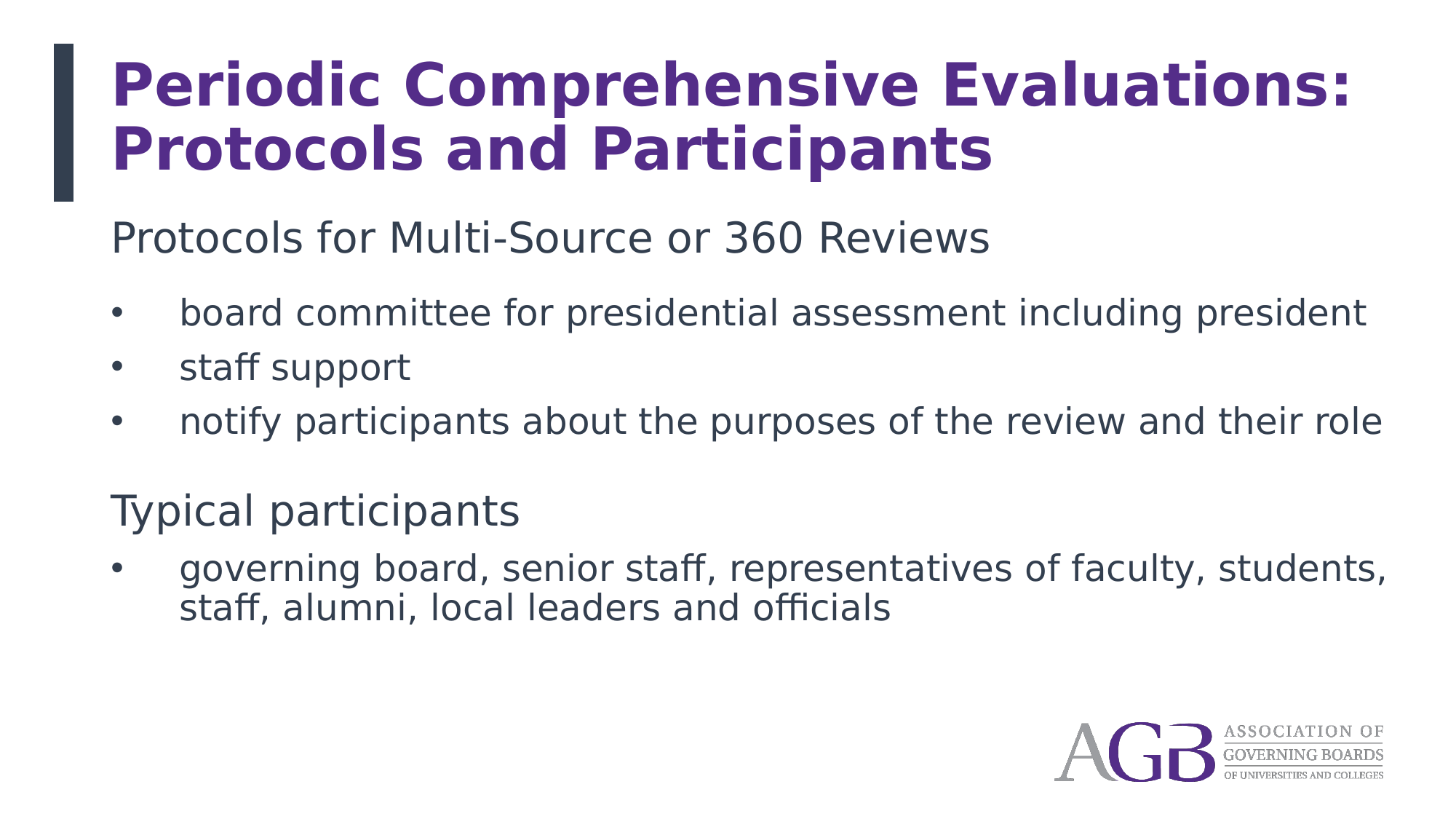

# Periodic Comprehensive Evaluations: Protocols and Participants

Protocols for Multi-Source or 360 Reviews

board committee for presidential assessment including president
staff support
notify participants about the purposes of the review and their role

Typical participants
governing board, senior staff, representatives of faculty, students, staff, alumni, local leaders and officials